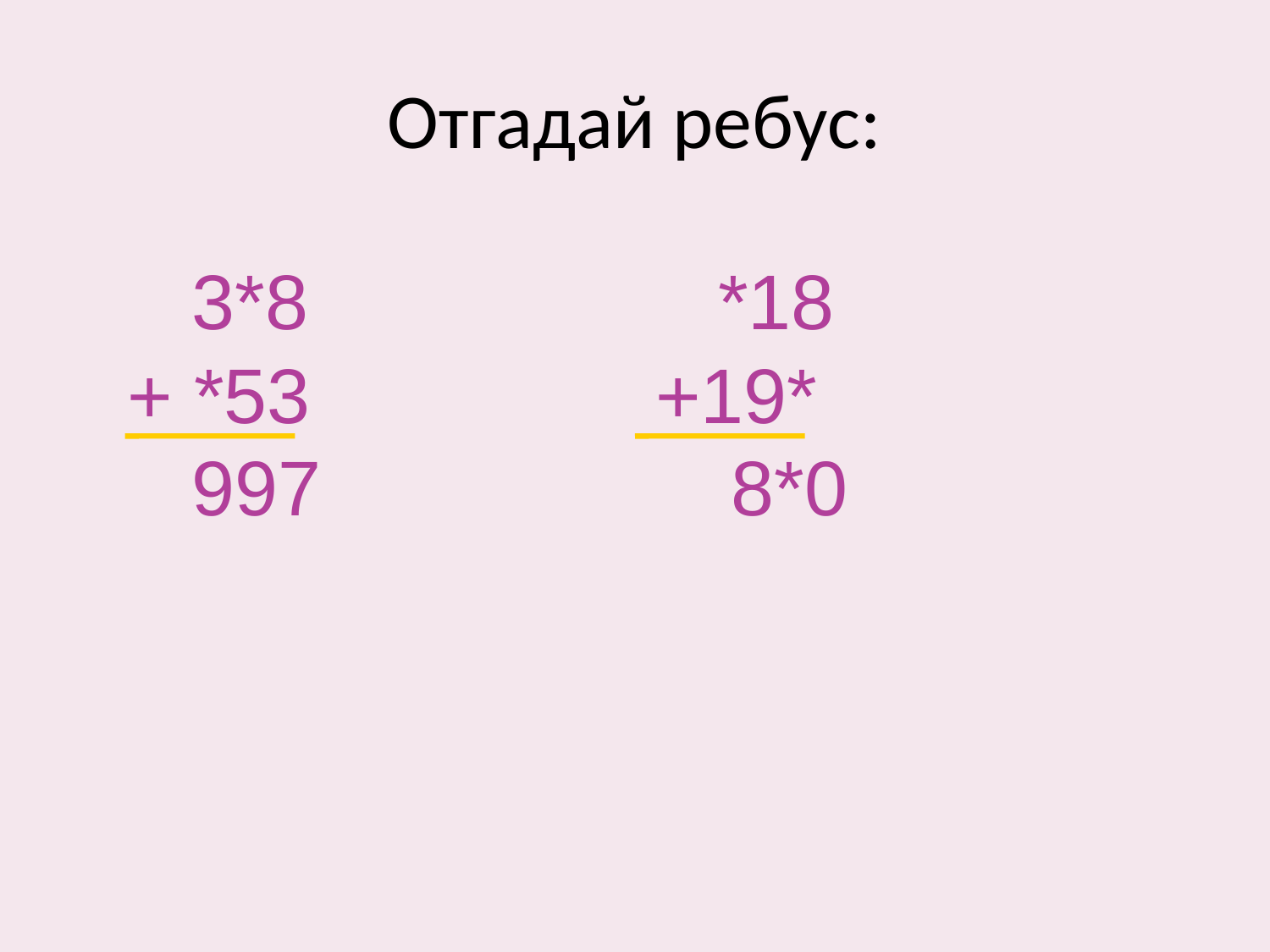

# Отгадай ребус:

   3*8                   *18
+ *53                +19*
   997                   8*0